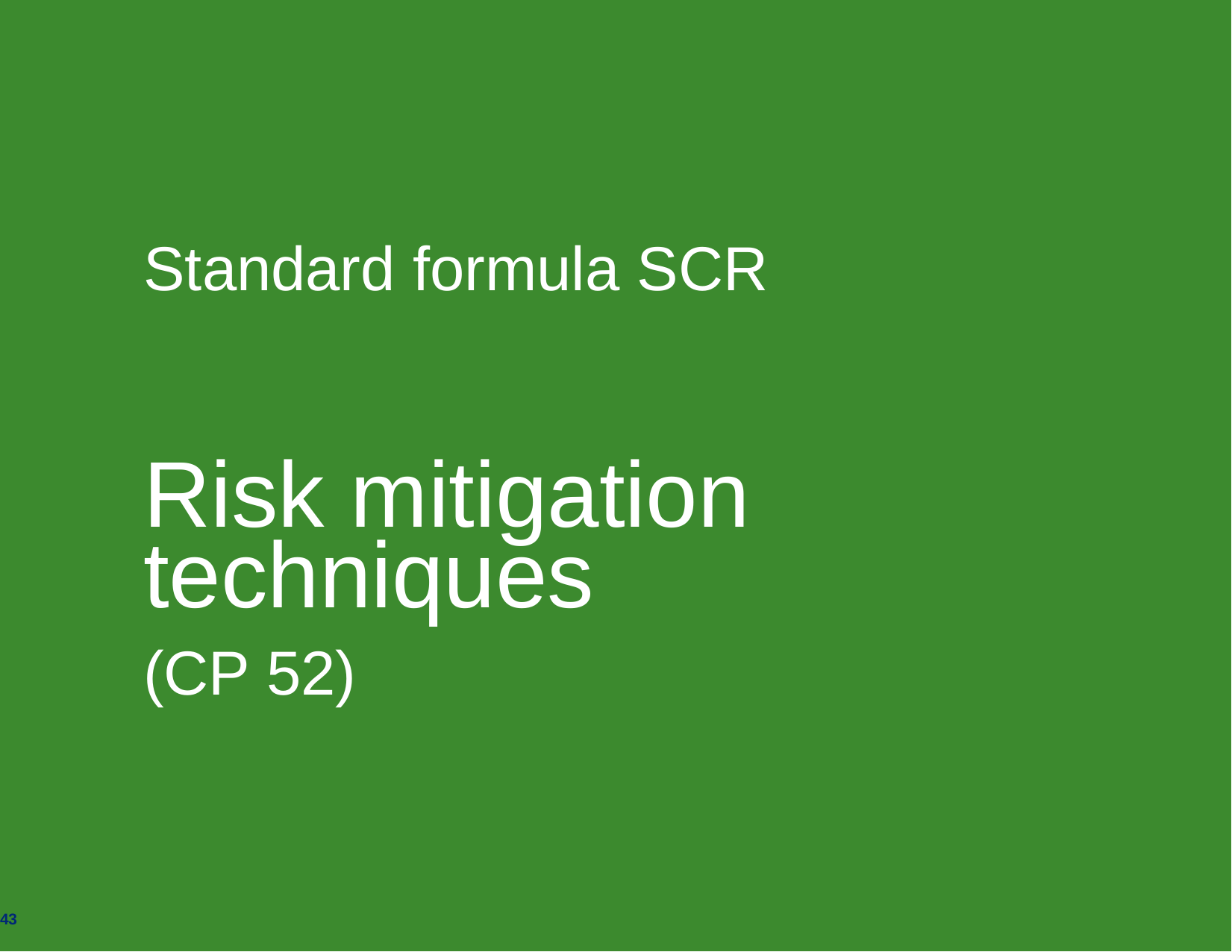

# Standard formula SCR Risk mitigation techniques (CP 52)
43